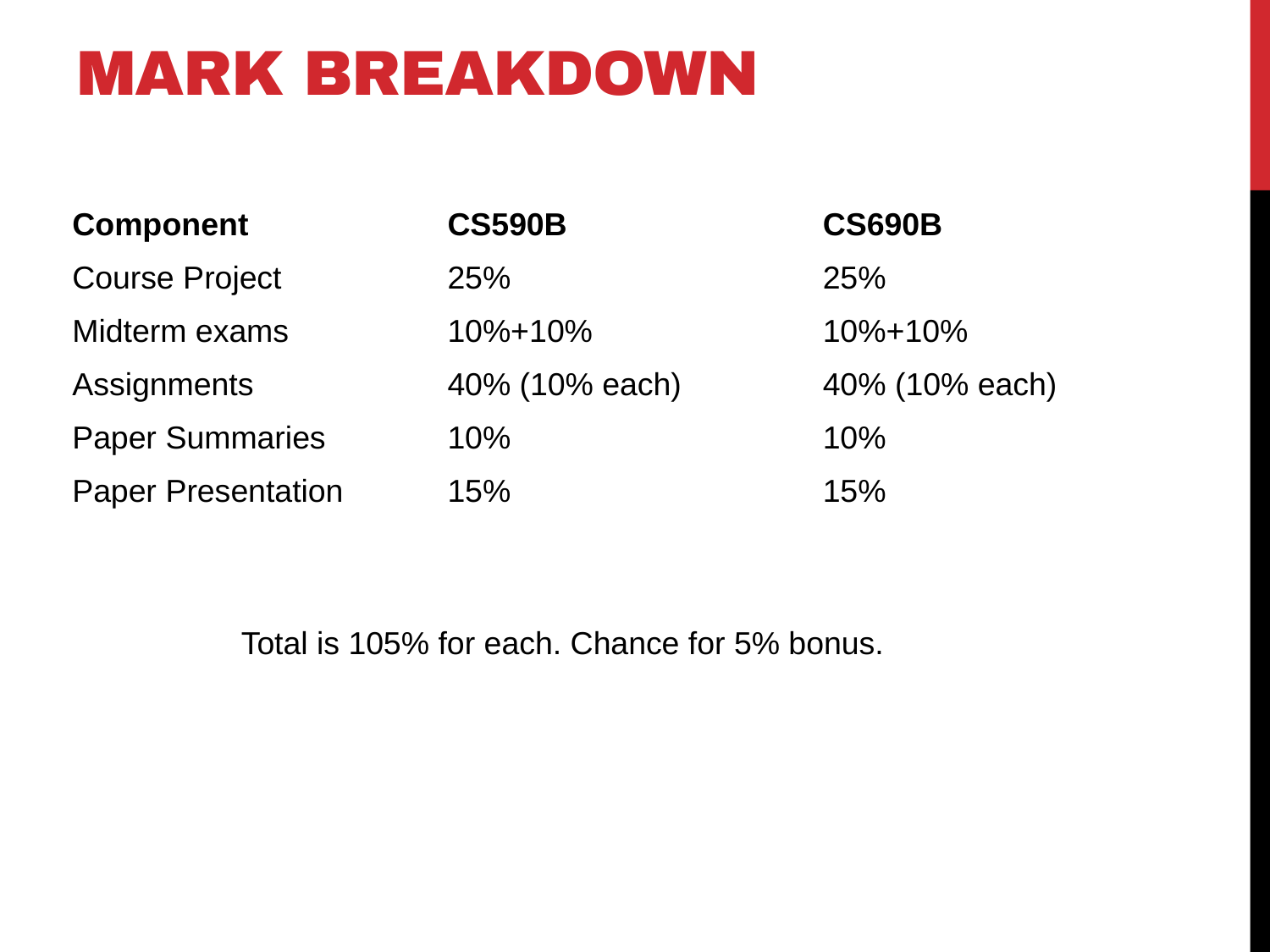

# Mark breakdown
| Component | CS590B | CS690B |
| --- | --- | --- |
| Course Project | 25% | 25% |
| Midterm exams | 10%+10% | 10%+10% |
| Assignments | 40% (10% each) | 40% (10% each) |
| Paper Summaries | 10% | 10% |
| Paper Presentation | 15% | 15% |
Total is 105% for each. Chance for 5% bonus.